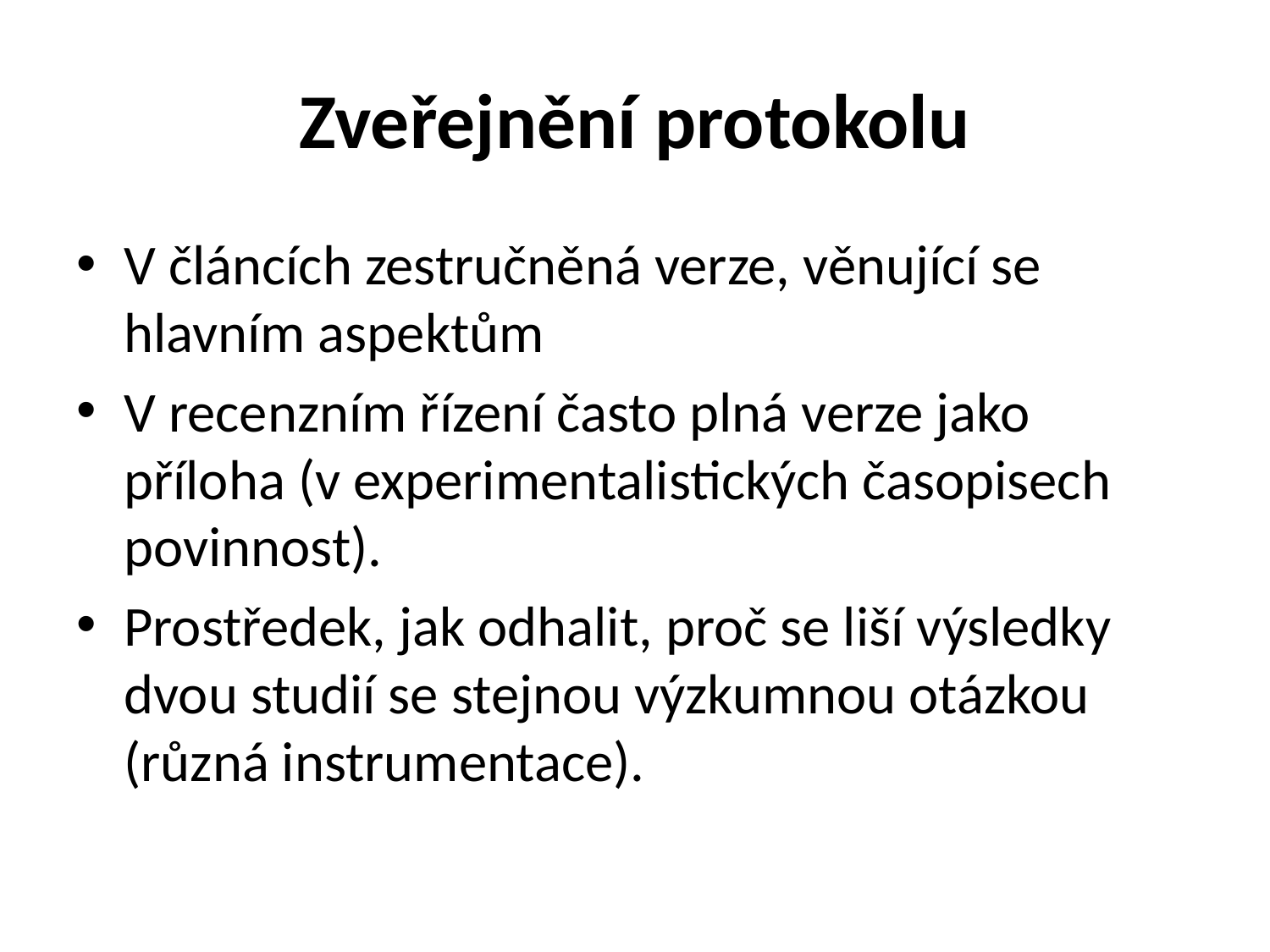

# Zveřejnění protokolu
V článcích zestručněná verze, věnující se hlavním aspektům
V recenzním řízení často plná verze jako příloha (v experimentalistických časopisech povinnost).
Prostředek, jak odhalit, proč se liší výsledky dvou studií se stejnou výzkumnou otázkou (různá instrumentace).